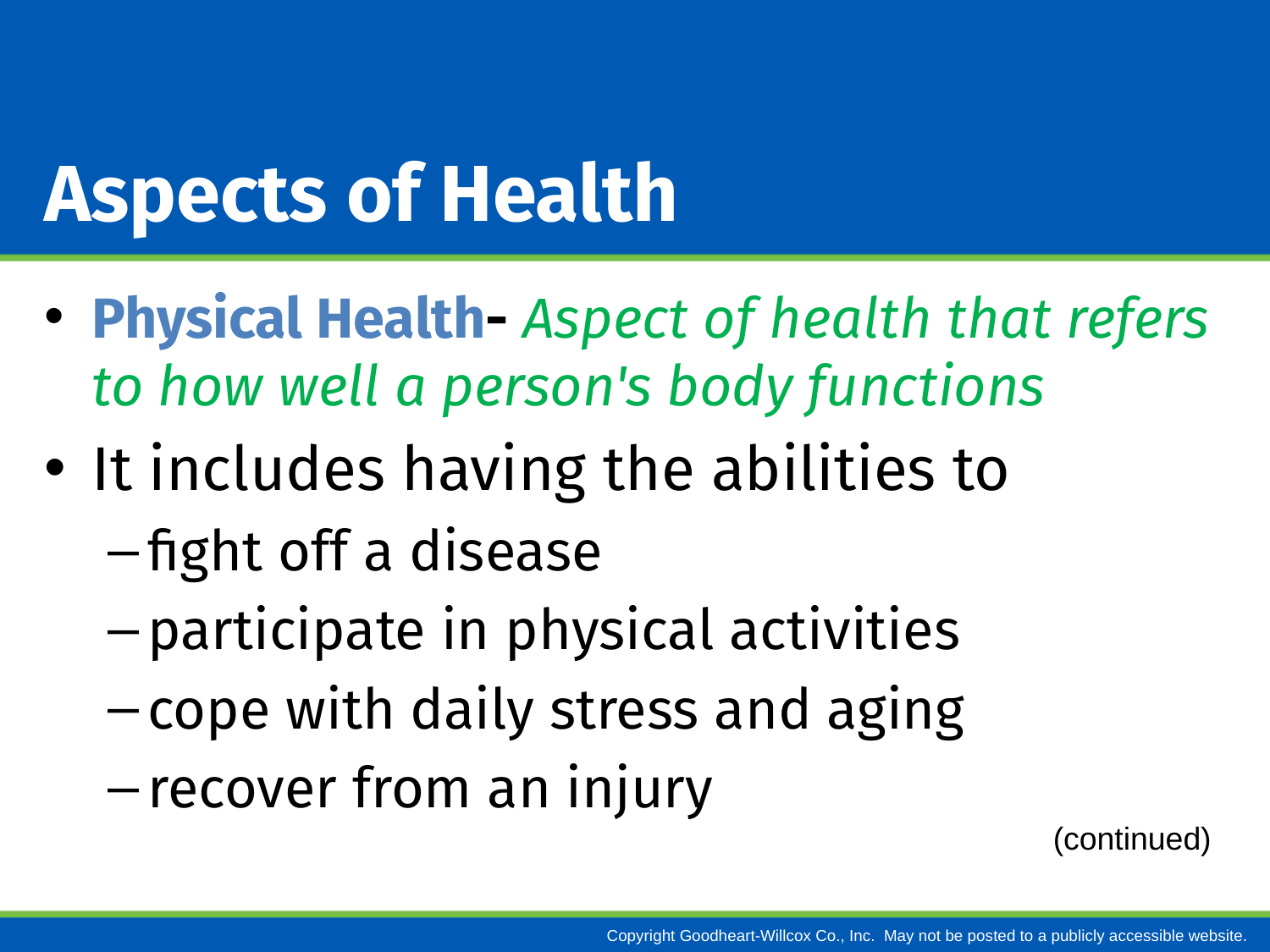

# Aspects of Health
Physical Health- Aspect of health that refers to how well a person's body functions
It includes having the abilities to
fight off a disease
participate in physical activities
cope with daily stress and aging
recover from an injury
(continued)